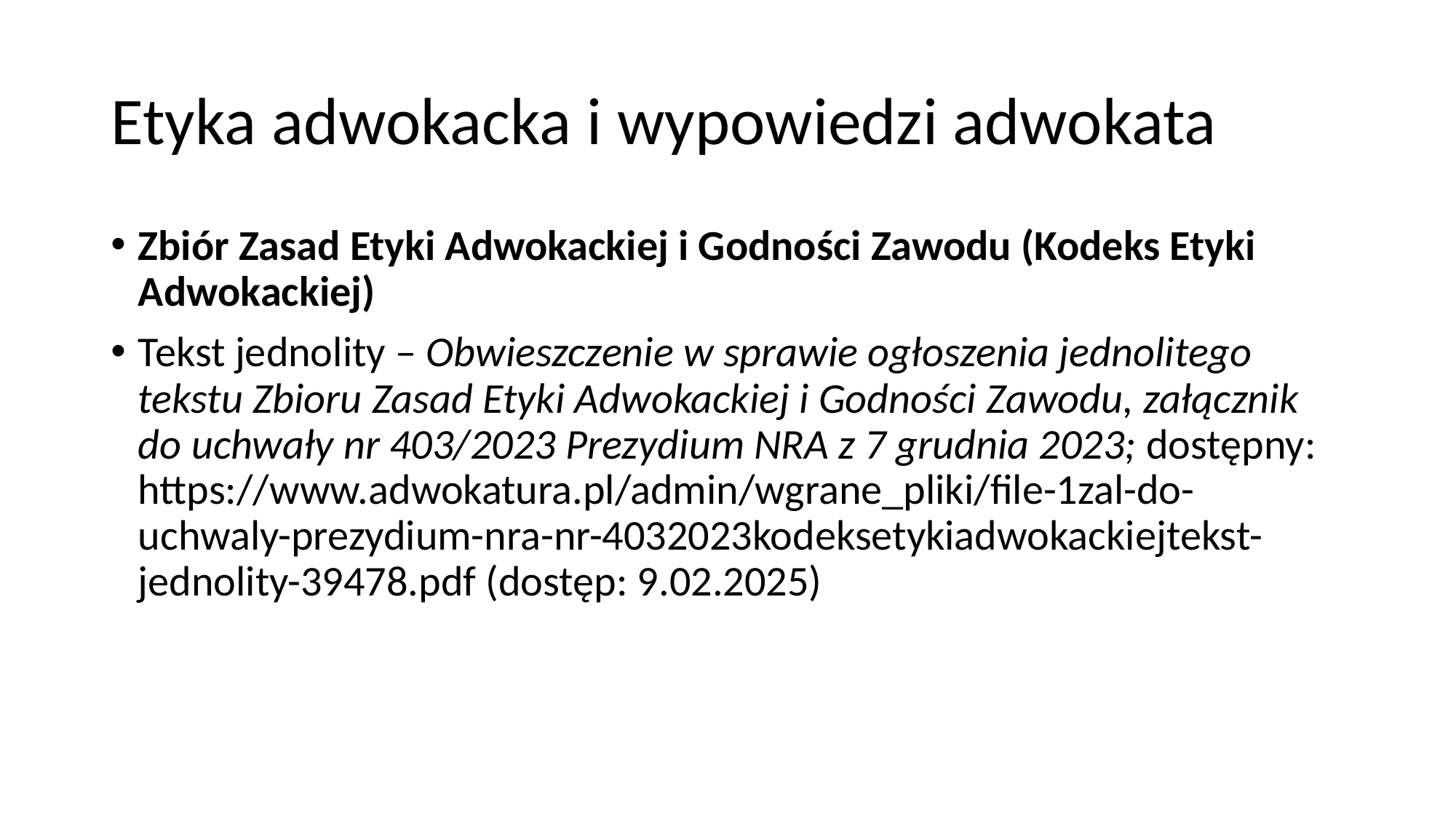

# Etyka adwokacka i wypowiedzi adwokata
Zbiór Zasad Etyki Adwokackiej i Godności Zawodu (Kodeks Etyki Adwokackiej)
Tekst jednolity – Obwieszczenie w sprawie ogłoszenia jednolitego tekstu Zbioru Zasad Etyki Adwokackiej i Godności Zawodu, załącznik do uchwały nr 403/2023 Prezydium NRA z 7 grudnia 2023; dostępny: https://www.adwokatura.pl/admin/wgrane_pliki/file-1zal-do-uchwaly-prezydium-nra-nr-4032023kodeksetykiadwokackiejtekst-jednolity-39478.pdf (dostęp: 9.02.2025)